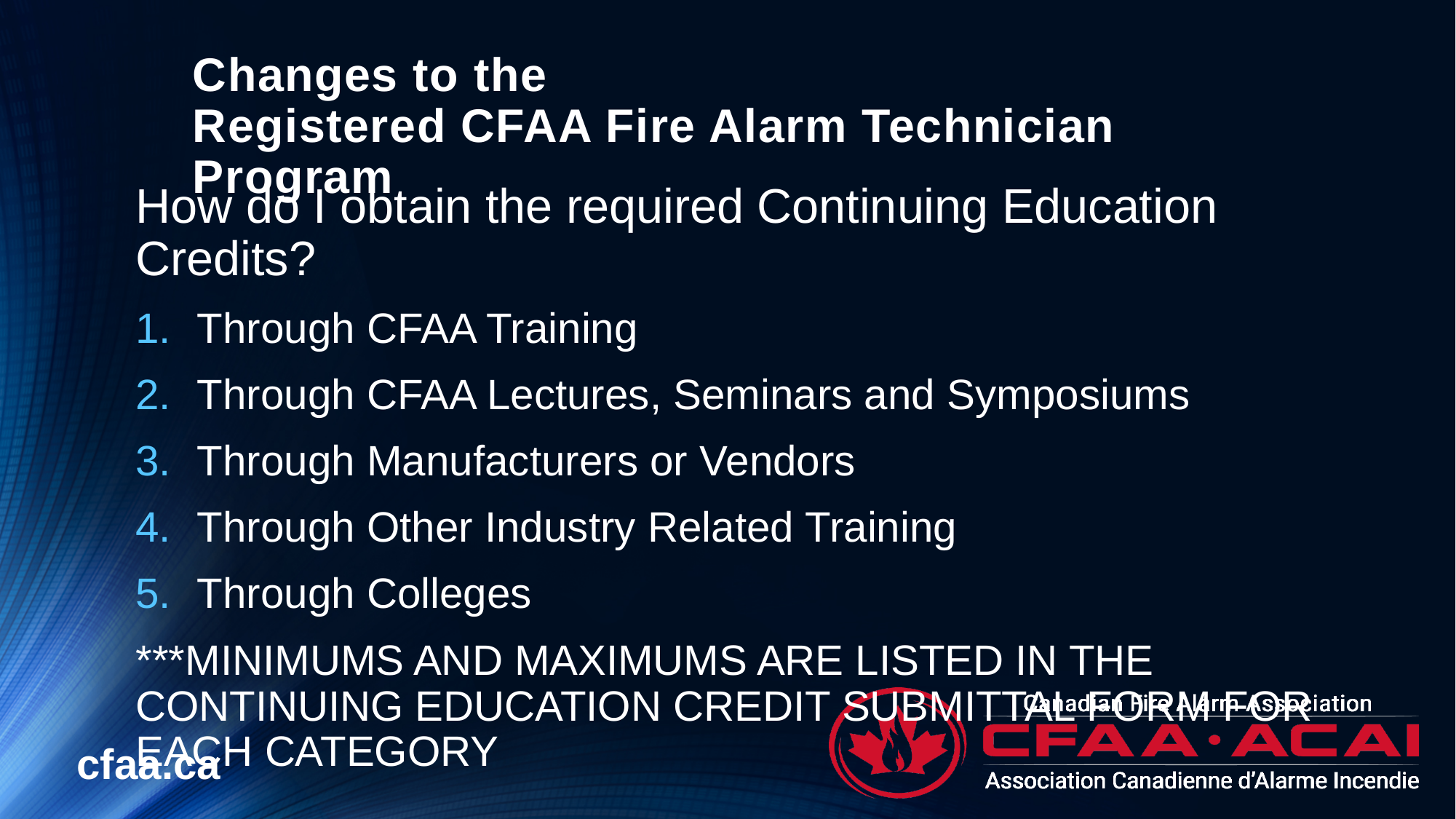

# Changes to the Registered CFAA Fire Alarm Technician Program
How do I obtain the required Continuing Education Credits?
Through CFAA Training
Through CFAA Lectures, Seminars and Symposiums
Through Manufacturers or Vendors
Through Other Industry Related Training
Through Colleges
***MINIMUMS AND MAXIMUMS ARE LISTED IN THE CONTINUING EDUCATION CREDIT SUBMITTAL FORM FOR EACH CATEGORY

cfaa.ca